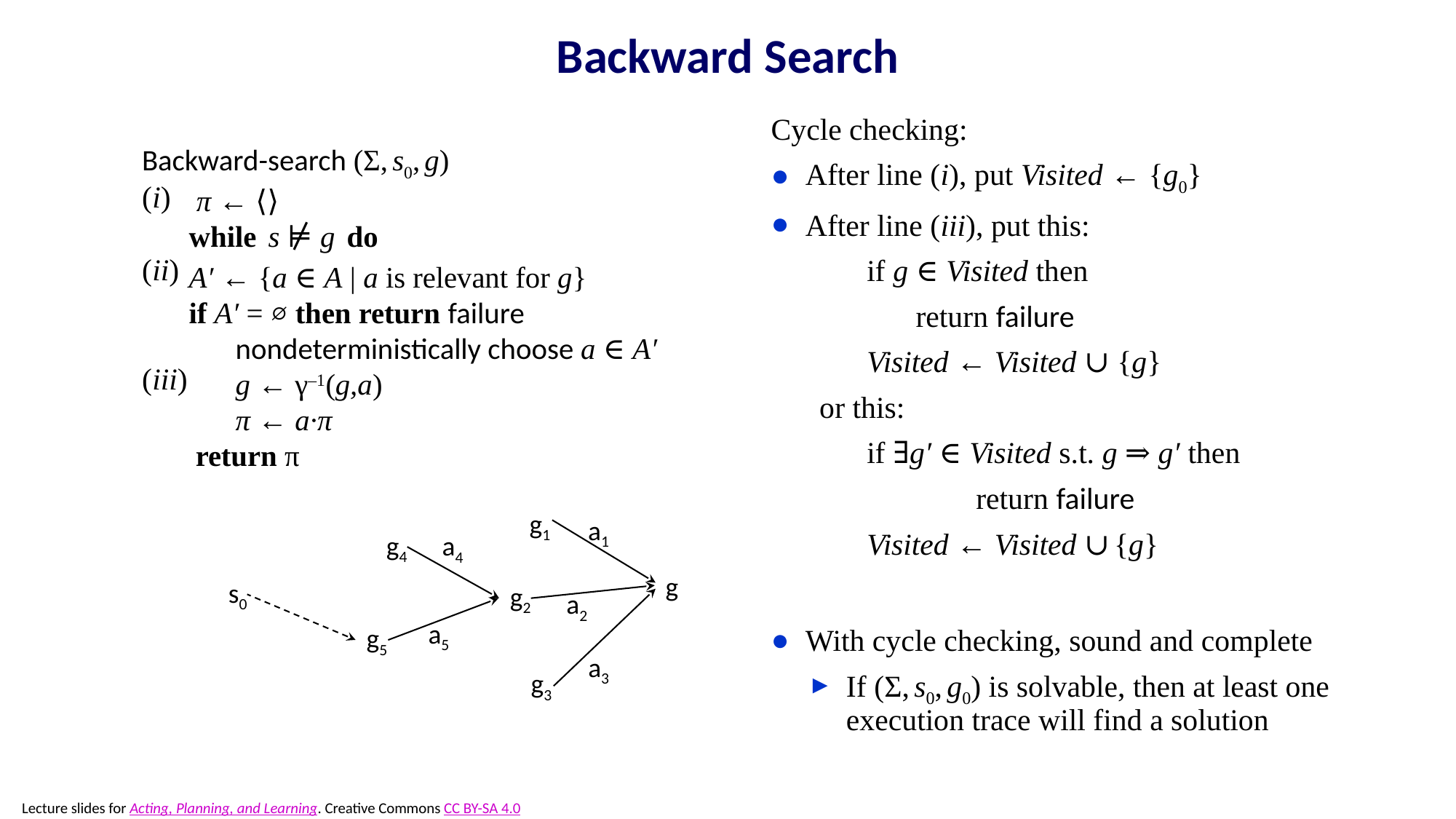

# Backward Search
Cycle checking:
After line (i), put Visited ← {g0}
After line (iii), put this:
if g ∈ Visited then
return failure
Visited ← Visited ∪ {g}
or this:
if ∃g′ ∈ Visited s.t. g ⇒ g′ then
	return failure
Visited ← Visited ∪ {g}

With cycle checking, sound and complete
If (Σ, s0, g0) is solvable, then at least one execution trace will find a solution

Backward-search (Σ, s0, g)
 π ← ⟨⟩
while  s ⊭ g  do
	A′ ← {a ∈ A | a is relevant for g}
	if A′ = ∅ then return failure
nondeterministically choose a ∈ A′
g ← γ–1(g,a)
π ← a·π
return π
(i)

(ii)

(iii)
g1
a1
g4
a4
g
s0
g2
a2
a5
g5
a3
g3